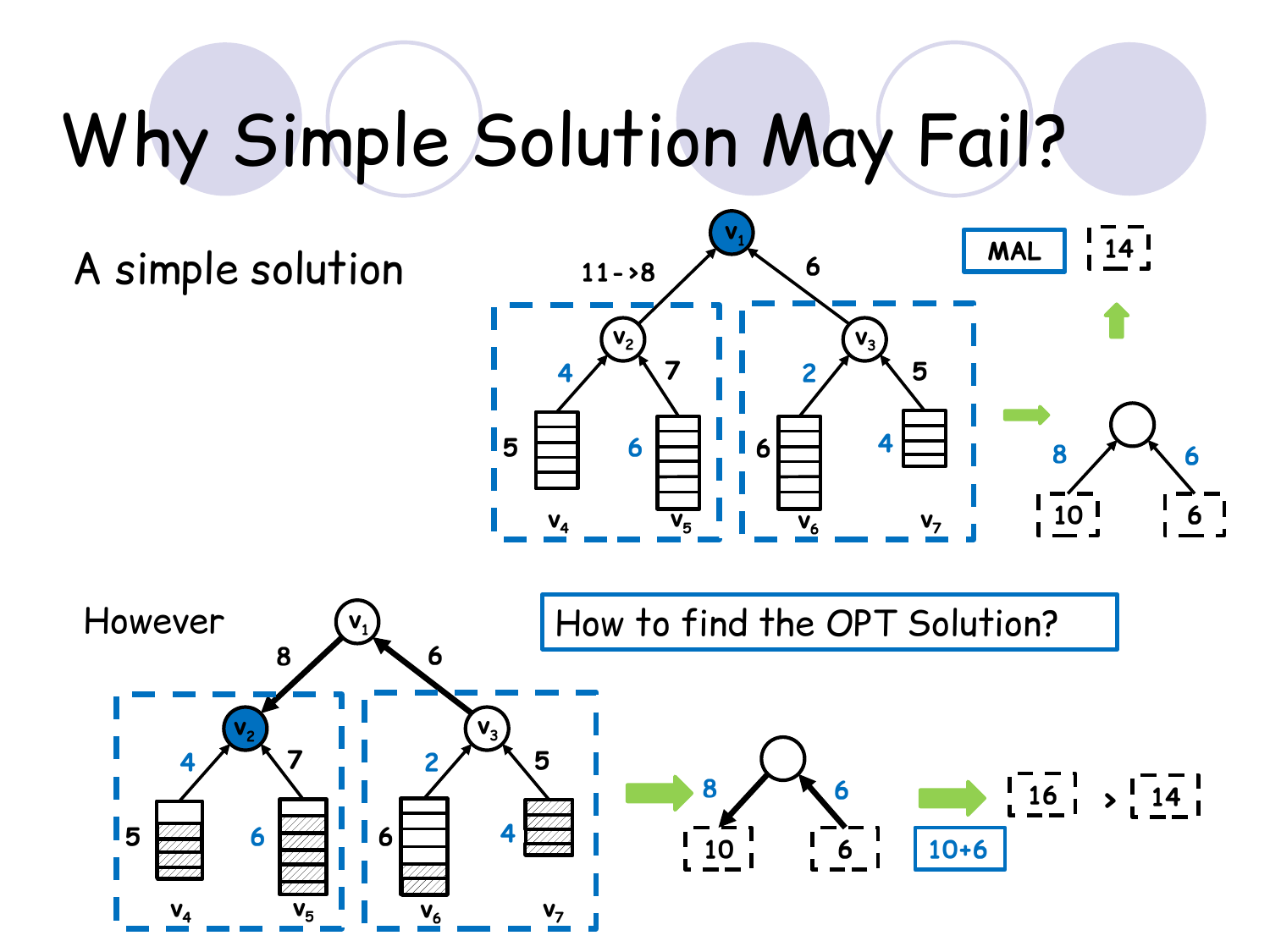

# Why Simple Solution May Fail?
v1

14
MAL
A simple solution
6
11->8

v2
v3

7
5
4
2

4
6
5
6
8
6
6
10
v5
v7
v4
v6
However
How to find the OPT Solution?
v1

6
8

v3
v2

7
5
4
2
8
6
16
>
14

4
6

5
6

6
10+6
10

v5
v7
v4
v6